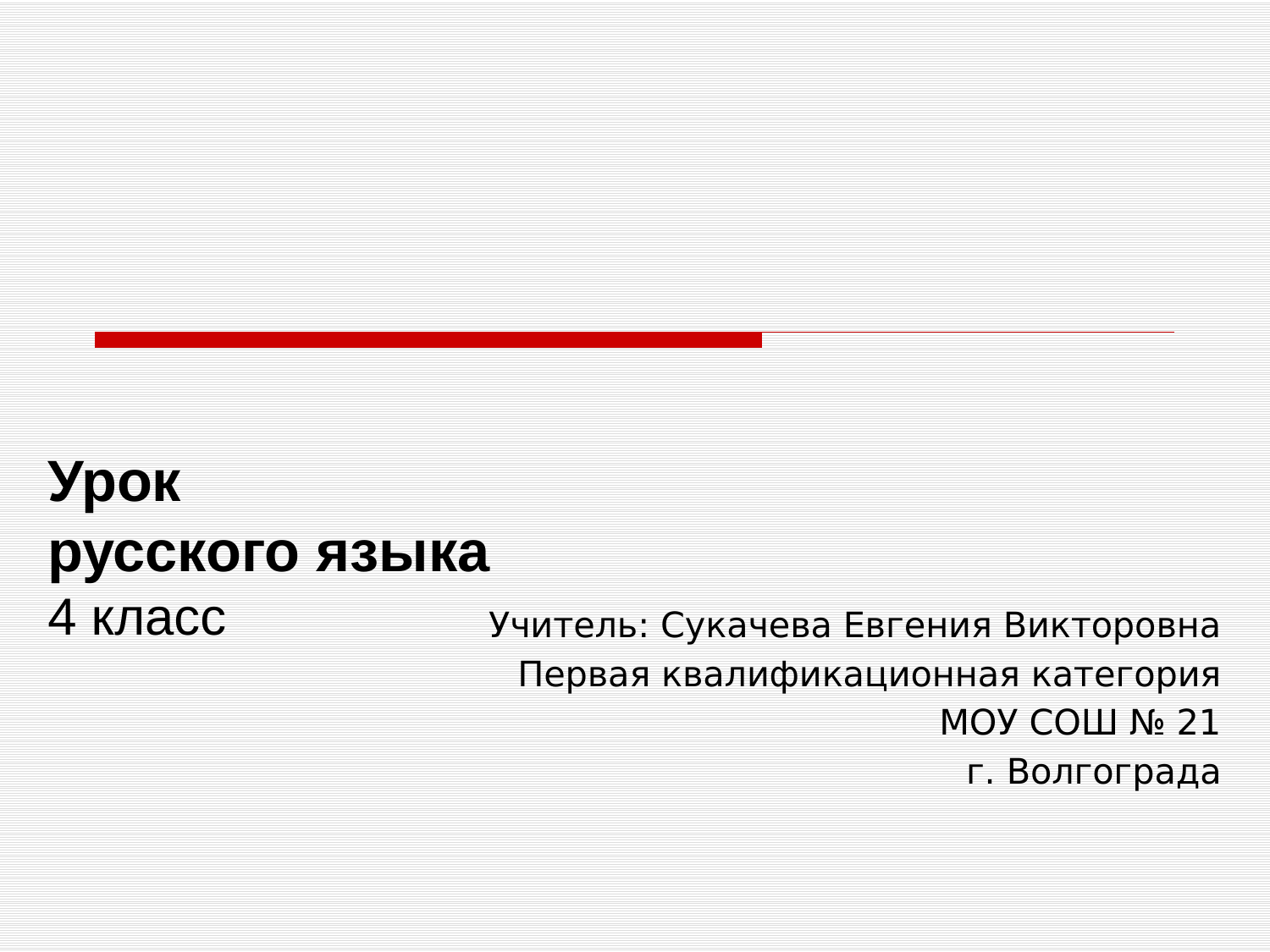

# Урок русского языка 4 класс
Учитель: Сукачева Евгения Викторовна
Первая квалификационная категория
МОУ СОШ № 21
г. Волгограда